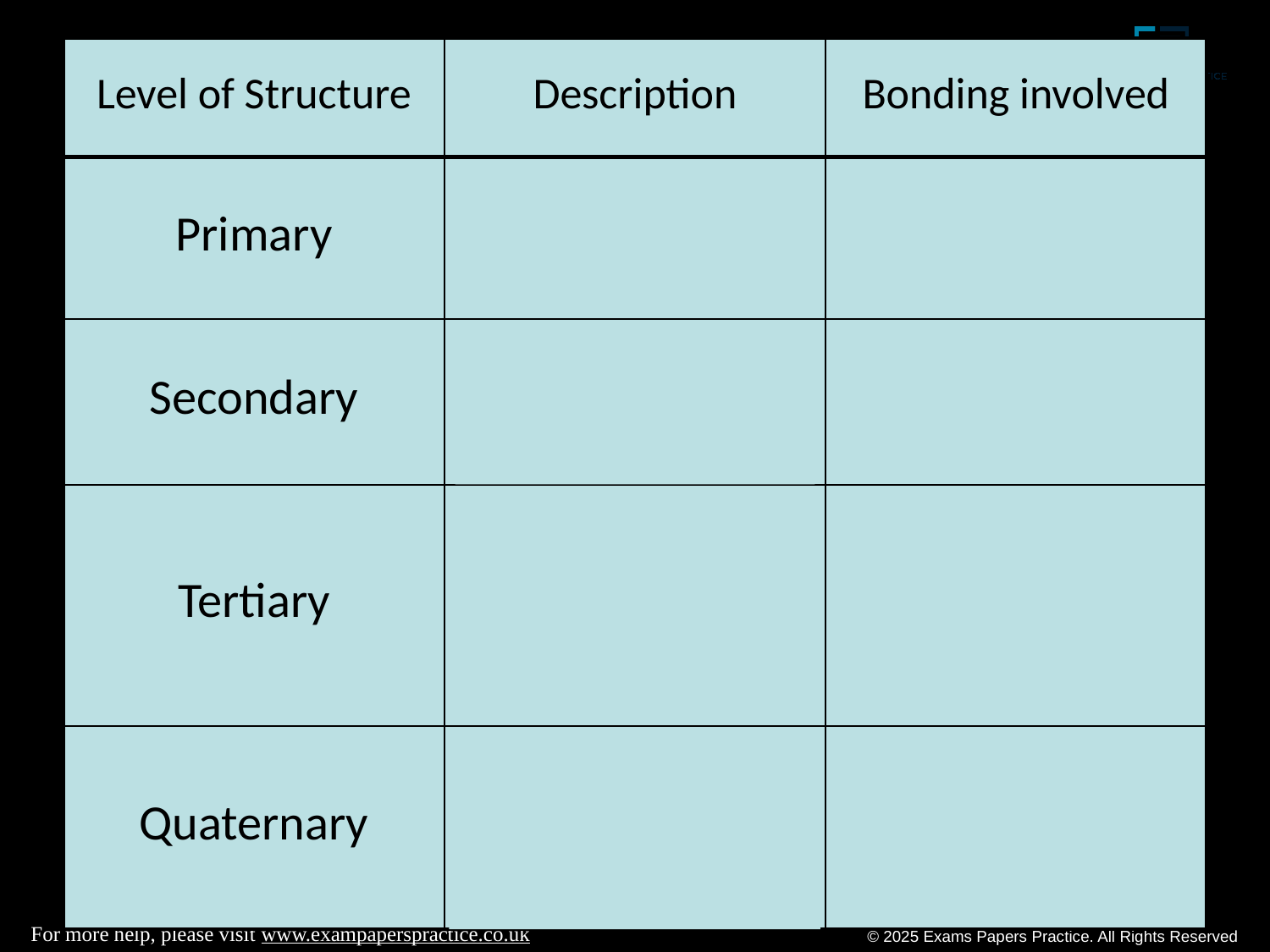

| Level of Structure | Description | Bonding involved |
| --- | --- | --- |
| Primary | Specific sequence of amino acids forming a polypeptide chain | Peptide bonding |
| Secondary | Shape the polypeptide folds into; an alpha helix or beta pleated sheet (non-specific) | O H and N interact forming Hydrogen bonding |
| Tertiary | Caused by interactions between R groups which leads to bending and twisting of the secondary structure into a specific 3D shape | Disulphide (between sulphurs on R groups) Hydrogen and ionic bonds Hydrophillic and hydrophobic interactions |
| Quaternary | Combinations of 2 or more subunits of different polypeptide chains and associated non-protein groups | As above |